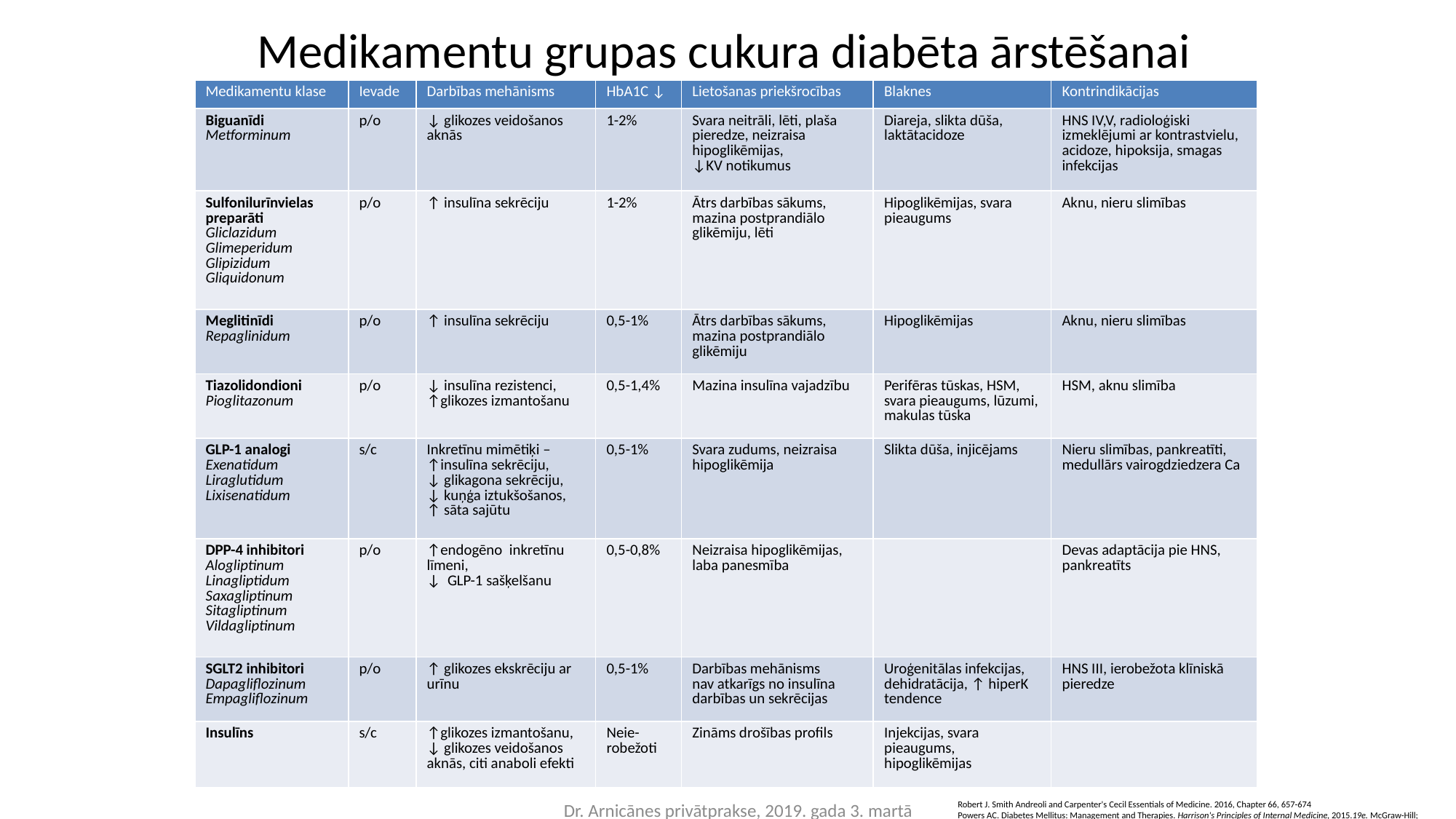

Medikamentu grupas cukura diabēta ārstēšanai
| Medikamentu klase | Ievade | Darbības mehānisms | HbA1C ↓ | Lietošanas priekšrocības | Blaknes | Kontrindikācijas |
| --- | --- | --- | --- | --- | --- | --- |
| Biguanīdi Metforminum | p/o | ↓ glikozes veidošanos aknās | 1-2% | Svara neitrāli, lēti, plaša pieredze, neizraisa hipoglikēmijas, ↓KV notikumus | Diareja, slikta dūša, laktātacidoze | HNS IV,V, radioloģiski izmeklējumi ar kontrastvielu, acidoze, hipoksija, smagas infekcijas |
| Sulfonilurīnvielas preparāti Gliclazidum Glimeperidum Glipizidum Gliquidonum | p/o | ↑ insulīna sekrēciju | 1-2% | Ātrs darbības sākums, mazina postprandiālo glikēmiju, lēti | Hipoglikēmijas, svara pieaugums | Aknu, nieru slimības |
| Meglitinīdi Repaglinidum | p/o | ↑ insulīna sekrēciju | 0,5-1% | Ātrs darbības sākums, mazina postprandiālo glikēmiju | Hipoglikēmijas | Aknu, nieru slimības |
| Tiazolidondioni Pioglitazonum | p/o | ↓ insulīna rezistenci, ↑glikozes izmantošanu | 0,5-1,4% | Mazina insulīna vajadzību | Perifēras tūskas, HSM, svara pieaugums, lūzumi, makulas tūska | HSM, aknu slimība |
| GLP-1 analogi Exenatidum Liraglutidum Lixisenatidum | s/c | Inkretīnu mimētiķi – ↑insulīna sekrēciju, ↓ glikagona sekrēciju, ↓ kuņģa iztukšošanos, ↑ sāta sajūtu | 0,5-1% | Svara zudums, neizraisa hipoglikēmija | Slikta dūša, injicējams | Nieru slimības, pankreatīti, medullārs vairogdziedzera Ca |
| DPP-4 inhibitori Alogliptinum Linagliptidum Saxagliptinum Sitagliptinum Vildagliptinum | p/o | ↑endogēno inkretīnu līmeni, ↓ GLP-1 sašķelšanu | 0,5-0,8% | Neizraisa hipoglikēmijas, laba panesmība |  | Devas adaptācija pie HNS, pankreatīts |
| SGLT2 inhibitori Dapagliflozinum Empagliflozinum | p/o | ↑ glikozes ekskrēciju ar urīnu | 0,5-1% | Darbības mehānisms nav atkarīgs no insulīna darbības un sekrēcijas | Uroģenitālas infekcijas, dehidratācija, ↑ hiperK tendence | HNS III, ierobežota klīniskā pieredze |
| Insulīns | s/c | ↑glikozes izmantošanu, ↓ glikozes veidošanos aknās, citi anaboli efekti | Neie- robežoti | Zināms drošības profils | Injekcijas, svara pieaugums, hipoglikēmijas |  |
Dr. Arnicānes privātprakse, 2019. gada 3. martā
Robert J. Smith Andreoli and Carpenter's Cecil Essentials of Medicine. 2016, Chapter 66, 657-674
Powers AC. Diabetes Mellitus: Management and Therapies. Harrison's Principles of Internal Medicine, 2015.19e. McGraw-Hill;